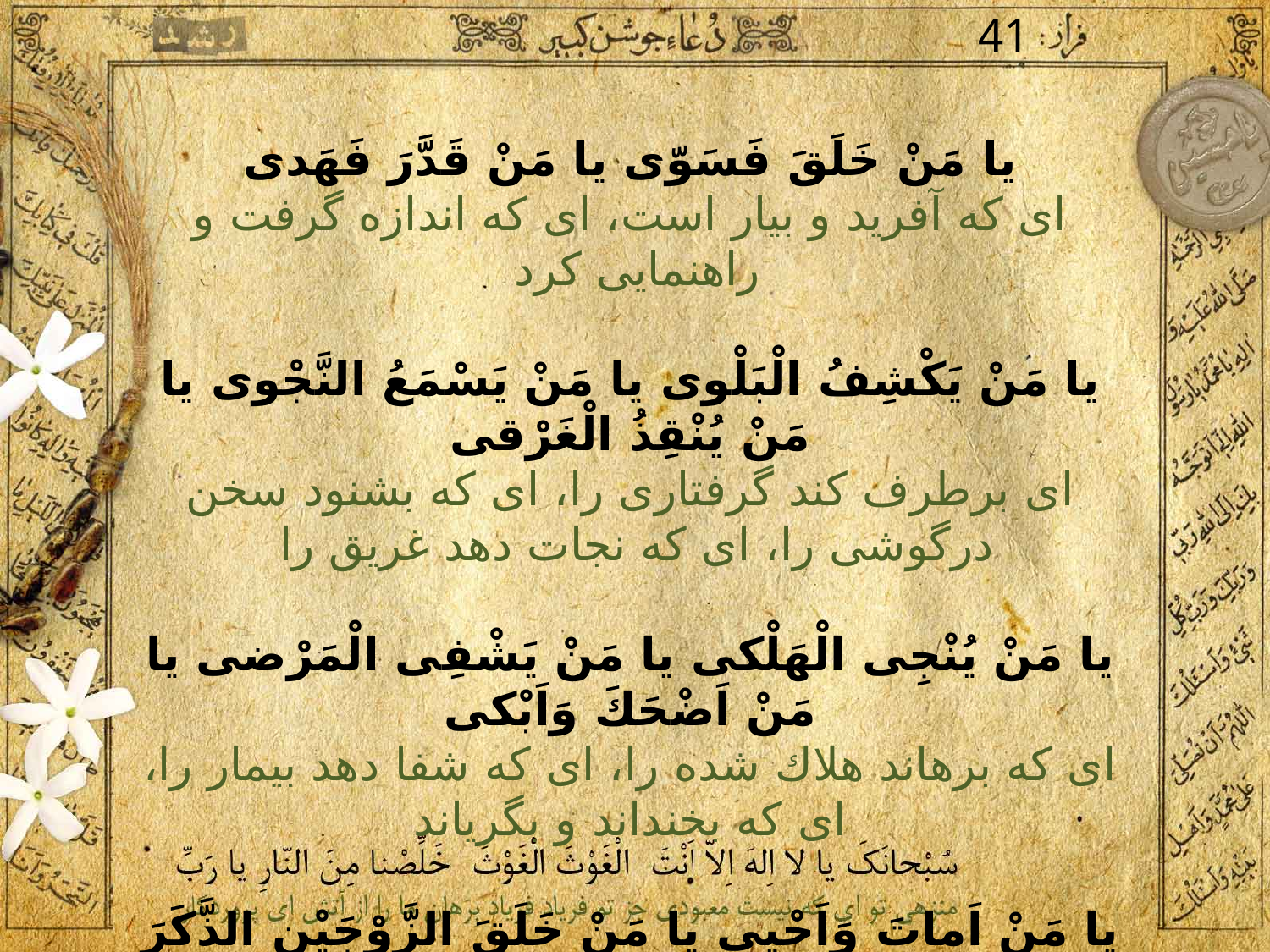

41
يا مَنْ خَلَقَ فَسَوّى يا مَنْ قَدَّرَ فَهَدى
اى كه آفريد و بيار است، اى كه اندازه گرفت و راهنمايى كرد

يا مَنْ يَكْشِفُ الْبَلْوى يا مَنْ يَسْمَعُ النَّجْوى يا مَنْ يُنْقِذُ الْغَرْقى
اى برطرف كند گرفتارى را، اى كه بشنود سخن درگوشى را، اى كه نجات دهد غريق را

يا مَنْ يُنْجِى الْهَلْكى يا مَنْ يَشْفِى الْمَرْضى يا مَنْ اَضْحَكَ وَاَبْكى
اى كه برهاند هلاك شده را، اى كه شفا دهد بيمار را، اى كه بخنداند و بگرياند
يا مَنْ اَماتَ وَاَحْيى يا مَنْ خَلَقَ الزَّوْجَيْنِ الذَّكَرَ وَالاُْنْثى
اى كه بميراند و زنده كند، اى كه آفريد دو جفت نر و ماده